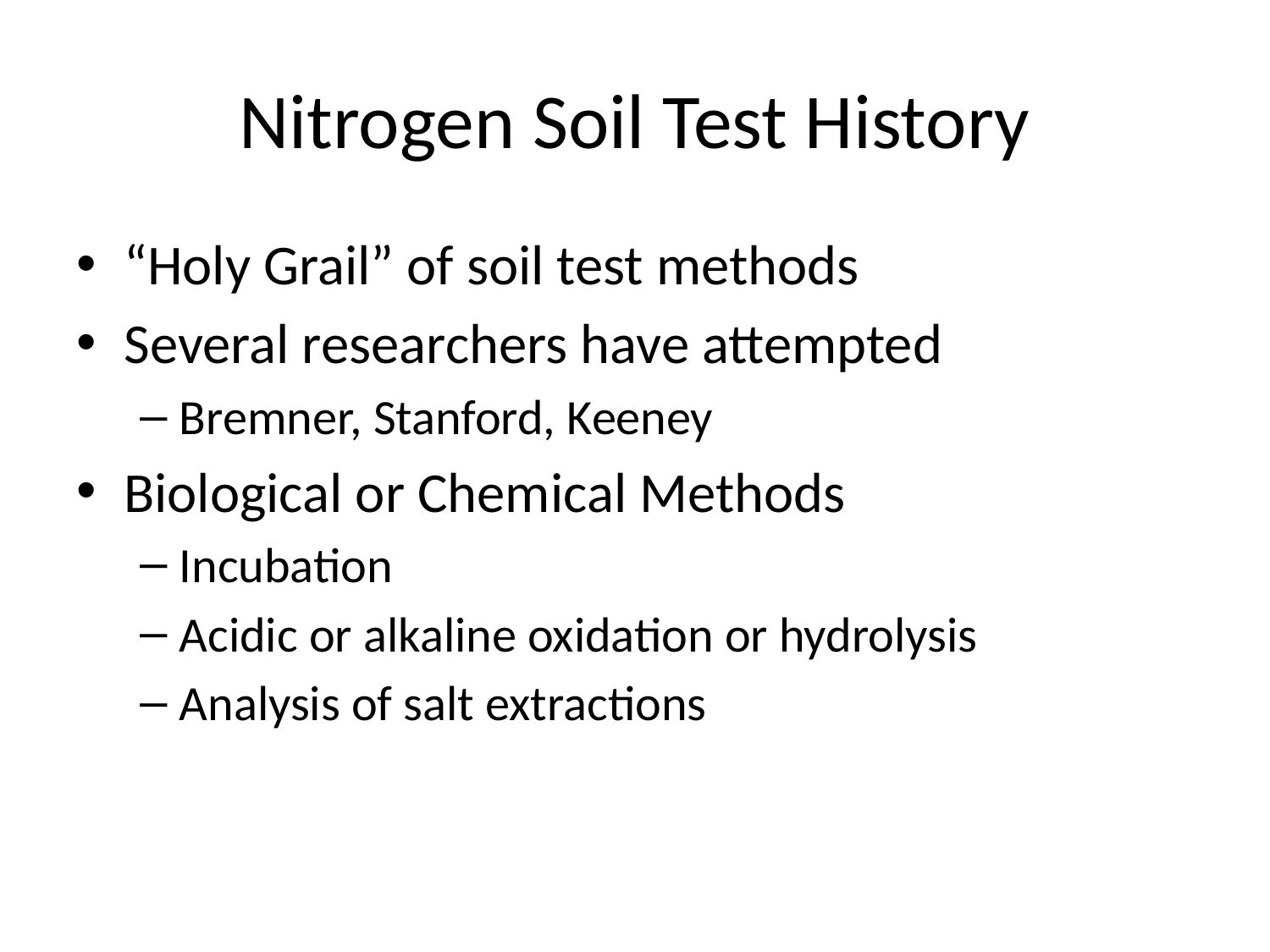

# Nitrogen Soil Test History
“Holy Grail” of soil test methods
Several researchers have attempted
Bremner, Stanford, Keeney
Biological or Chemical Methods
Incubation
Acidic or alkaline oxidation or hydrolysis
Analysis of salt extractions